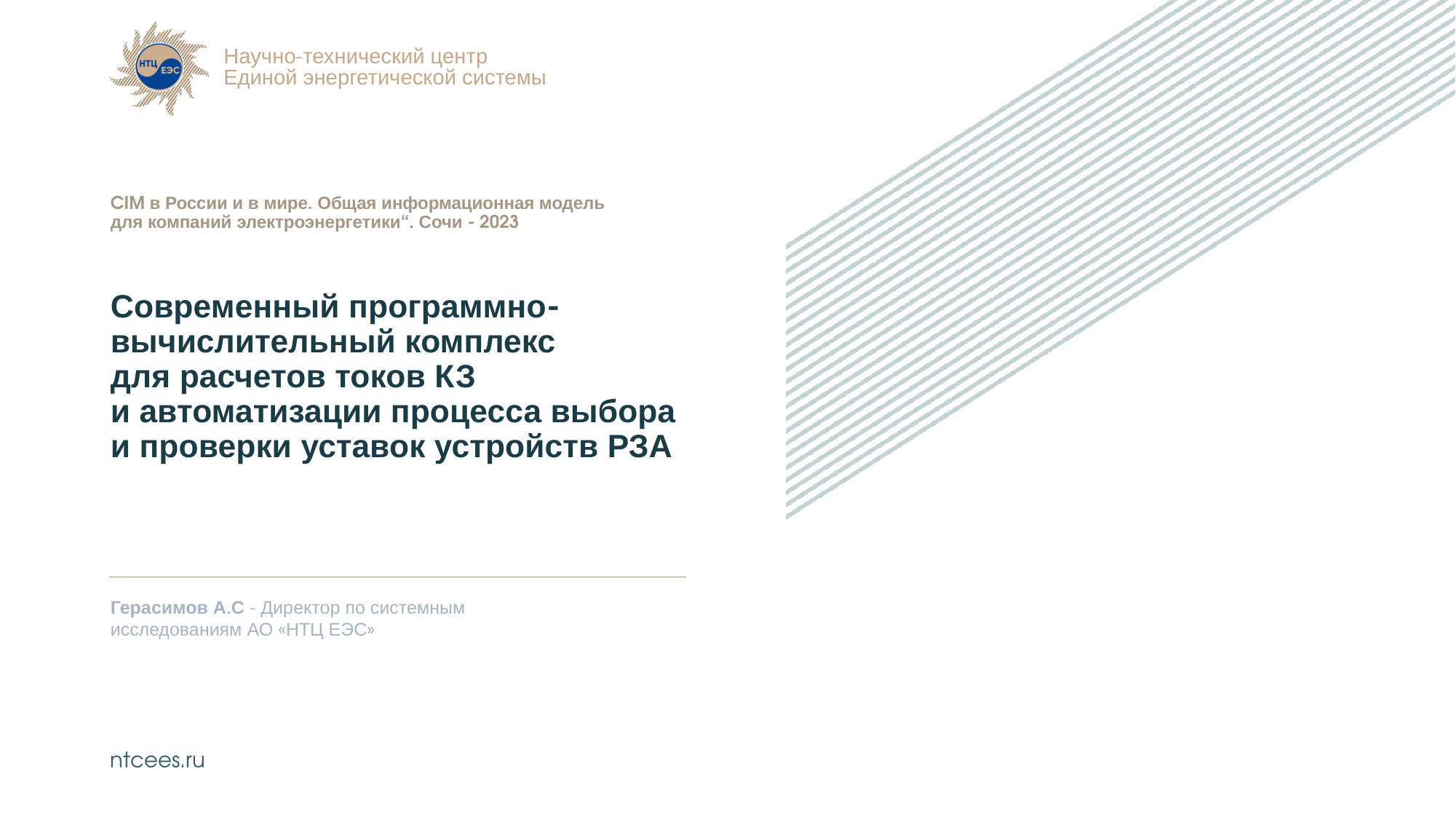

# CIM в России и в мире. Общая информационная модель для компаний электроэнергетики“. Сочи - 2023 Современный программно-вычислительный комплекс для расчетов токов КЗ и автоматизации процесса выбора и проверки уставок устройств РЗА
Герасимов А.С - Директор по системным
исследованиям АО «НТЦ ЕЭС»
ntcees.ru